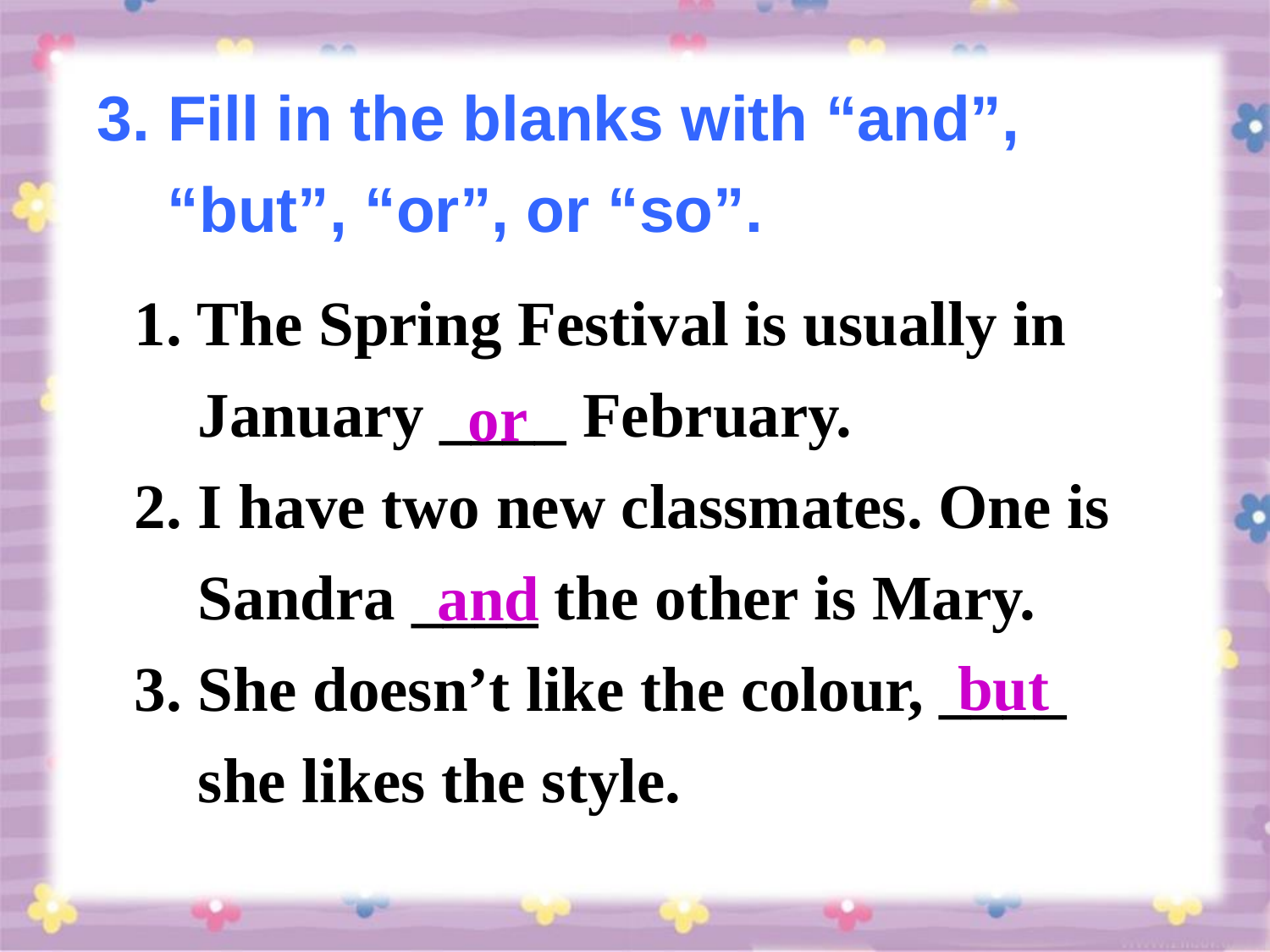

3. Fill in the blanks with “and”,
    “but”, “or”, or “so”.
1. The Spring Festival is usually in
    January ____ February.
2. I have two new classmates. One is
    Sandra ____ the other is Mary.
3. She doesn’t like the colour, ____
    she likes the style.
or
and
but